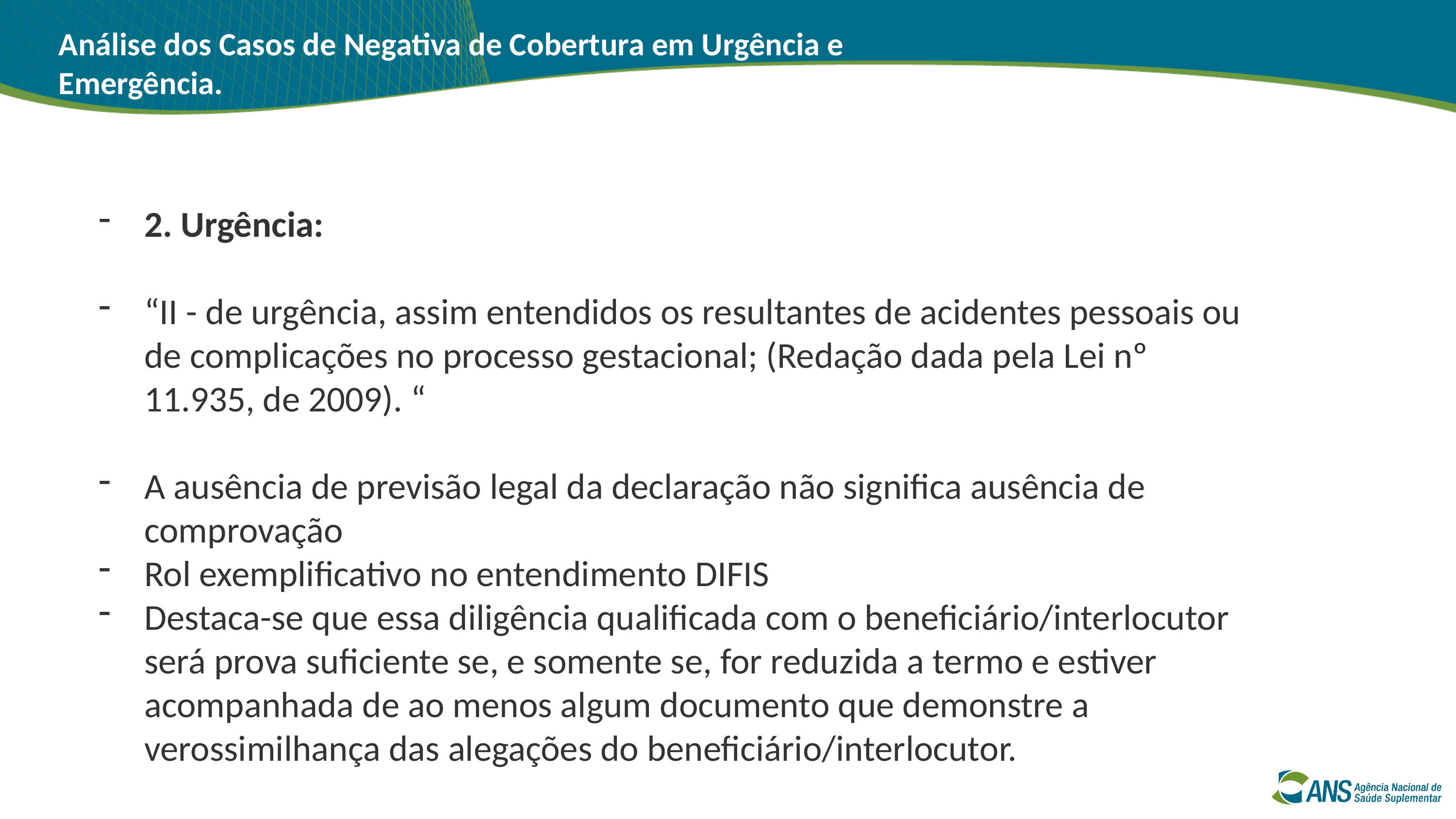

Análise dos Casos de Negativa de Cobertura em Urgência e Emergência.

2. Urgência:

“II - de urgência, assim entendidos os resultantes de acidentes pessoais ou de complicações no processo gestacional; (Redação dada pela Lei nº 11.935, de 2009). “

A ausência de previsão legal da declaração não significa ausência de comprovação
Rol exemplificativo no entendimento DIFIS
Destaca-se que essa diligência qualificada com o beneficiário/interlocutor será prova suficiente se, e somente se, for reduzida a termo e estiver acompanhada de ao menos algum documento que demonstre a verossimilhança das alegações do beneficiário/interlocutor.